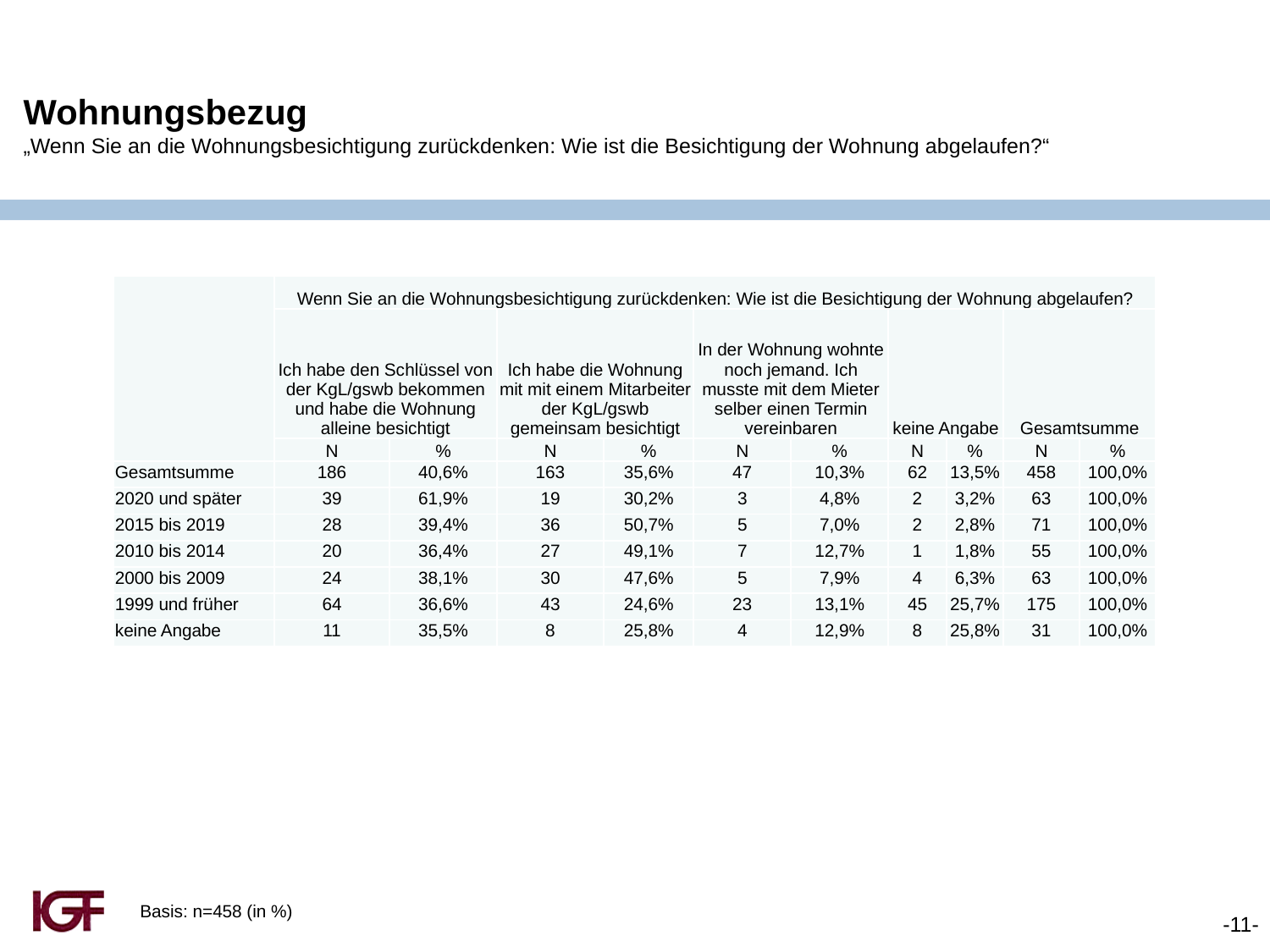

Wohnungsbezug
„Wenn Sie an die Wohnungsbesichtigung zurückdenken: Wie ist die Besichtigung der Wohnung abgelaufen?“
|  | Wenn Sie an die Wohnungsbesichtigung zurückdenken: Wie ist die Besichtigung der Wohnung abgelaufen? |  |  |  |  |  |  |  |  |  |
| --- | --- | --- | --- | --- | --- | --- | --- | --- | --- | --- |
|  | Ich habe den Schlüssel von der KgL/gswb bekommen und habe die Wohnung alleine besichtigt |  | Ich habe die Wohnung mit mit einem Mitarbeiter der KgL/gswb gemeinsam besichtigt |  | In der Wohnung wohnte noch jemand. Ich musste mit dem Mieter selber einen Termin vereinbaren |  | keine Angabe |  | Gesamtsumme |  |
|  | N | % | N | % | N | % | N | % | N | % |
| Gesamtsumme | 186 | 40,6% | 163 | 35,6% | 47 | 10,3% | 62 | 13,5% | 458 | 100,0% |
| 2020 und später | 39 | 61,9% | 19 | 30,2% | 3 | 4,8% | 2 | 3,2% | 63 | 100,0% |
| 2015 bis 2019 | 28 | 39,4% | 36 | 50,7% | 5 | 7,0% | 2 | 2,8% | 71 | 100,0% |
| 2010 bis 2014 | 20 | 36,4% | 27 | 49,1% | 7 | 12,7% | 1 | 1,8% | 55 | 100,0% |
| 2000 bis 2009 | 24 | 38,1% | 30 | 47,6% | 5 | 7,9% | 4 | 6,3% | 63 | 100,0% |
| 1999 und früher | 64 | 36,6% | 43 | 24,6% | 23 | 13,1% | 45 | 25,7% | 175 | 100,0% |
| keine Angabe | 11 | 35,5% | 8 | 25,8% | 4 | 12,9% | 8 | 25,8% | 31 | 100,0% |
Basis: n=458 (in %)
-11-